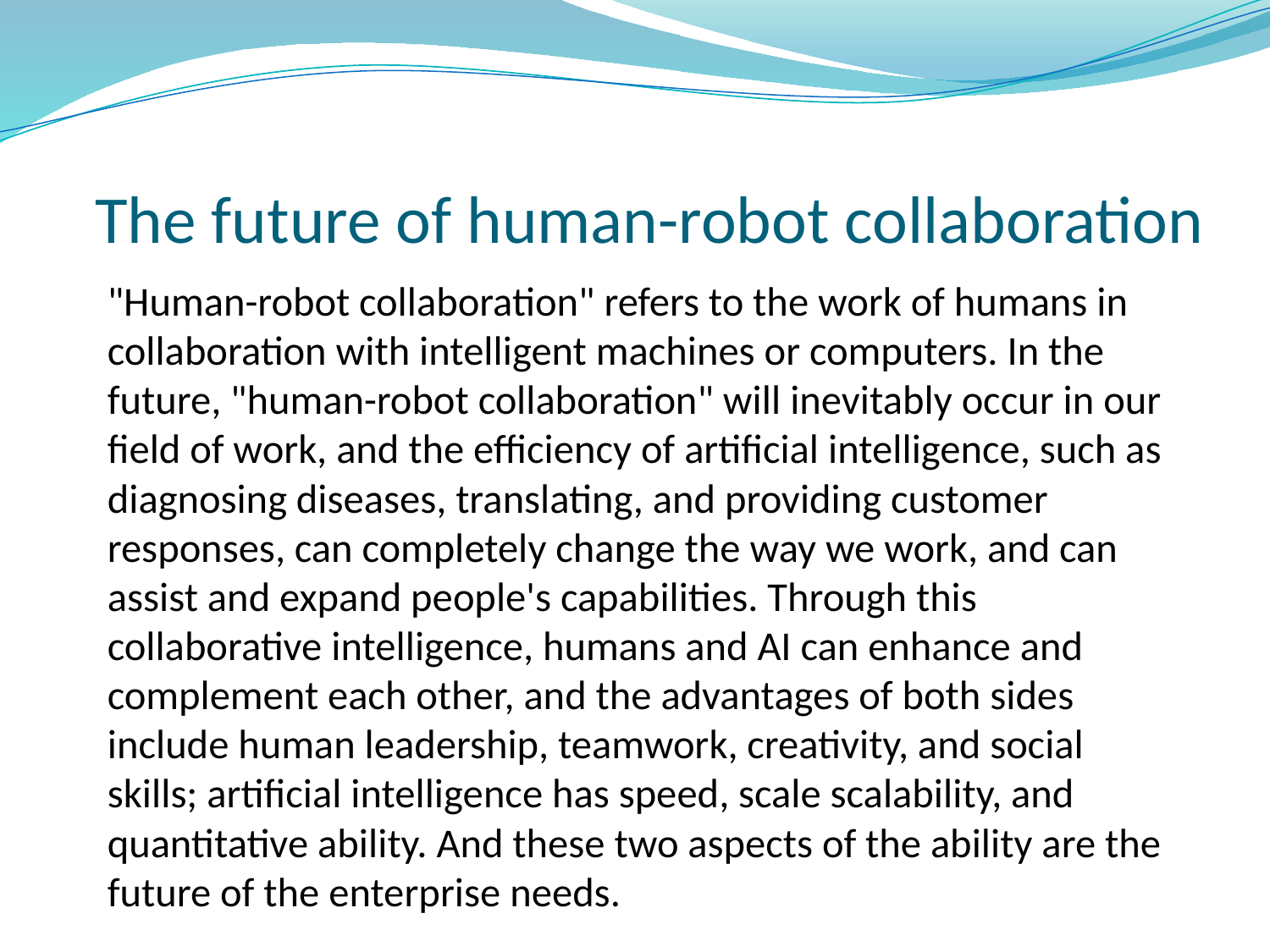

# The future of human-robot collaboration
"Human-robot collaboration" refers to the work of humans in collaboration with intelligent machines or computers. In the future, "human-robot collaboration" will inevitably occur in our field of work, and the efficiency of artificial intelligence, such as diagnosing diseases, translating, and providing customer responses, can completely change the way we work, and can assist and expand people's capabilities. Through this collaborative intelligence, humans and AI can enhance and complement each other, and the advantages of both sides include human leadership, teamwork, creativity, and social skills; artificial intelligence has speed, scale scalability, and quantitative ability. And these two aspects of the ability are the future of the enterprise needs.